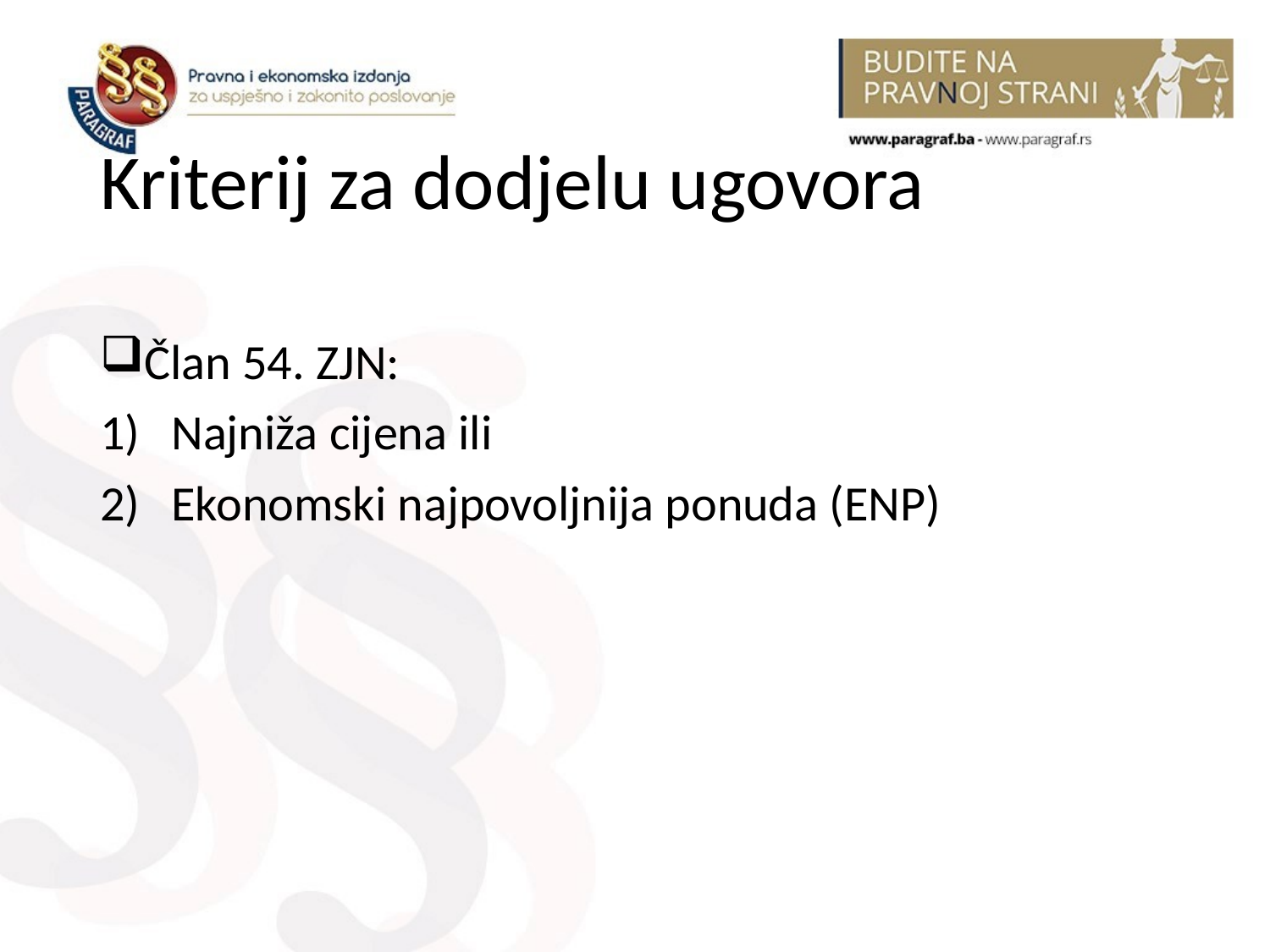

# Kriterij za dodjelu ugovora

Član 54. ZJN:
Najniža cijena ili
Ekonomski najpovoljnija ponuda (ENP)